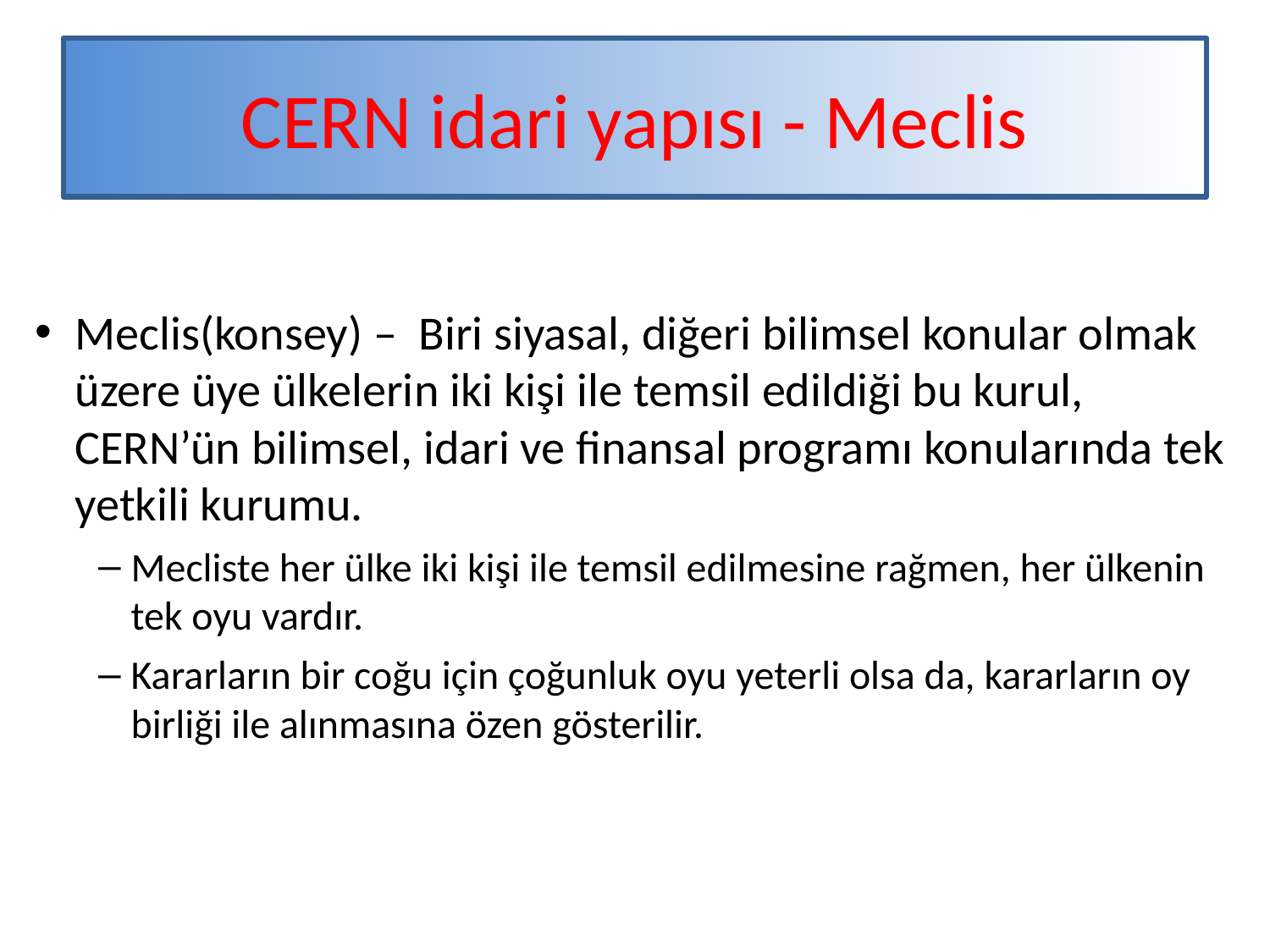

# CERN idari yapısı - Meclis
Meclis(konsey) –  Biri siyasal, diğeri bilimsel konular olmak üzere üye ülkelerin iki kişi ile temsil edildiği bu kurul, CERN’ün bilimsel, idari ve finansal programı konularında tek yetkili kurumu.
Mecliste her ülke iki kişi ile temsil edilmesine rağmen, her ülkenin tek oyu vardır.
Kararların bir coğu için çoğunluk oyu yeterli olsa da, kararların oy birliği ile alınmasına özen gösterilir.